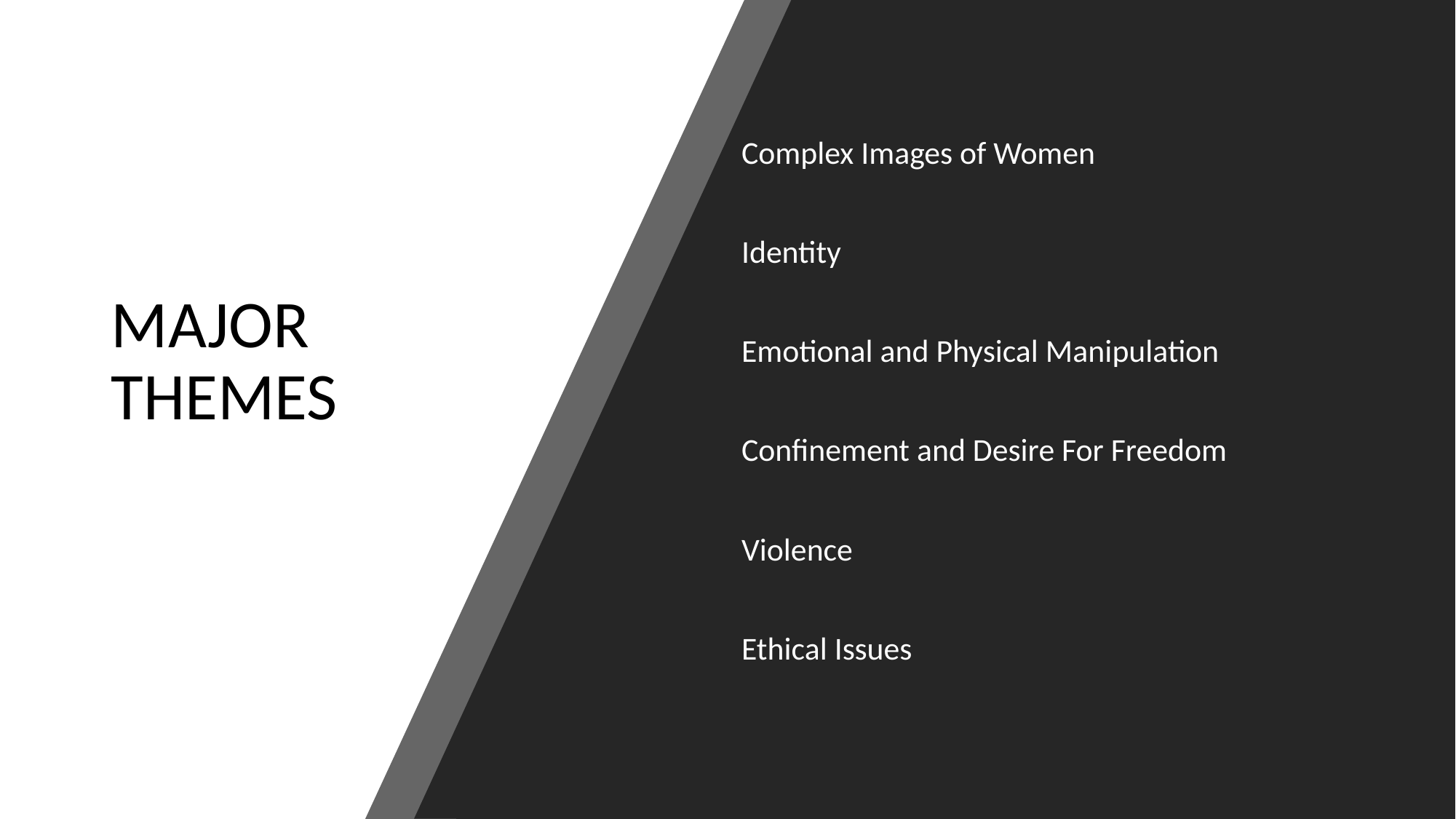

# MAJOR THEMES
Complex Images of Women

Identity

Emotional and Physical Manipulation

Confinement and Desire For Freedom

Violence

Ethical Issues